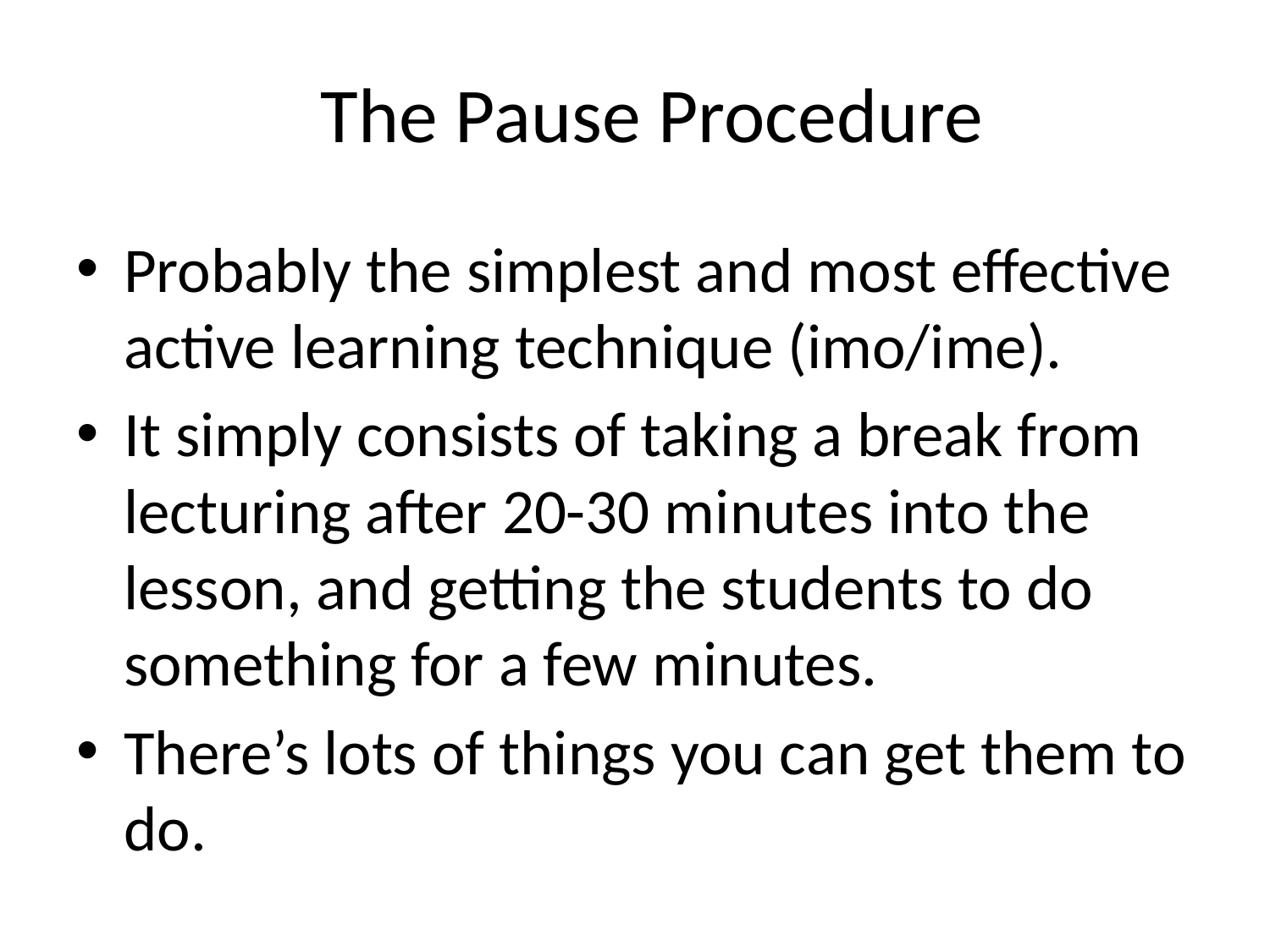

# The Pause Procedure
Probably the simplest and most effective active learning technique (imo/ime).
It simply consists of taking a break from lecturing after 20-30 minutes into the lesson, and getting the students to do something for a few minutes.
There’s lots of things you can get them to do.